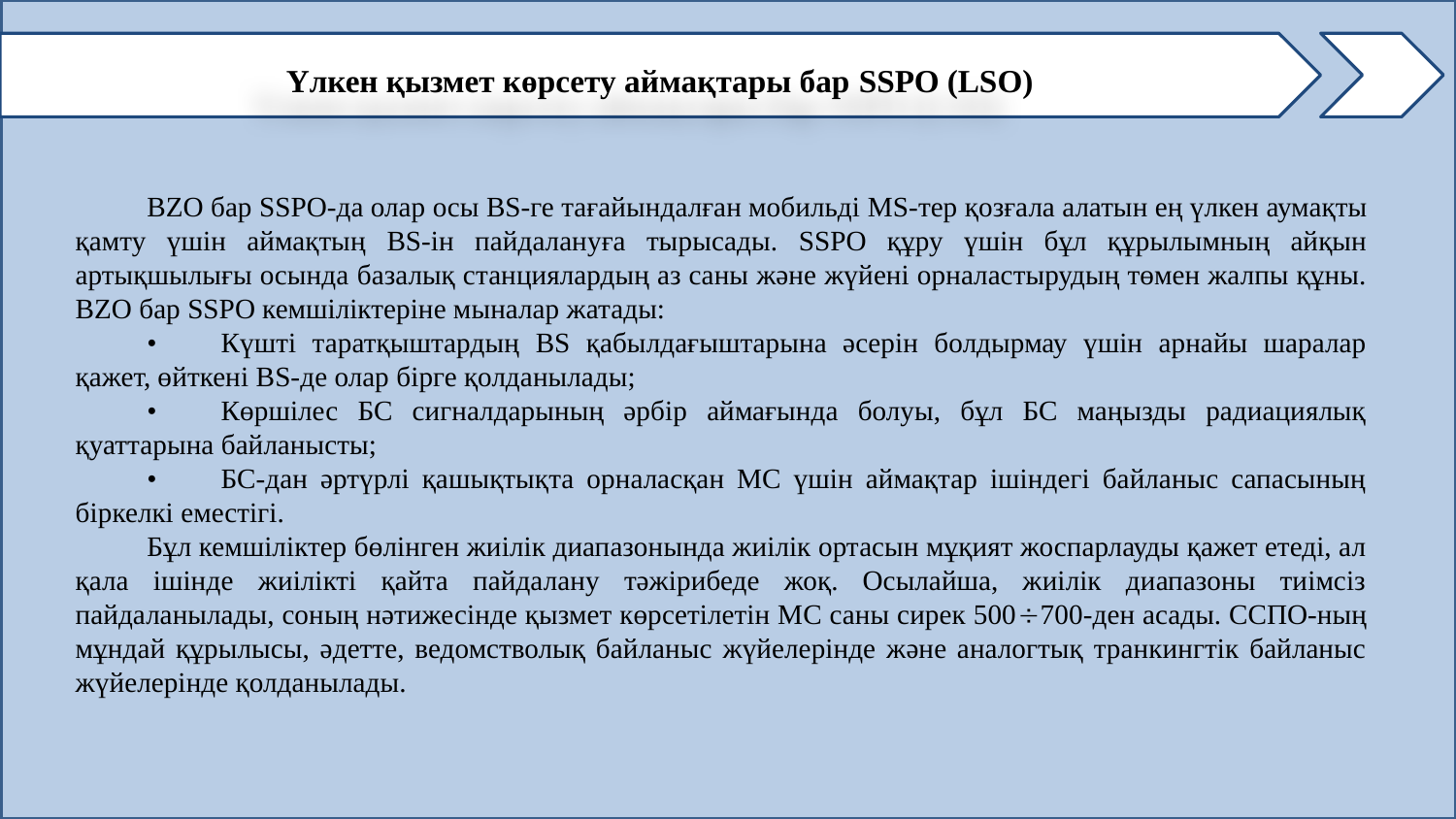

Үлкен қызмет көрсету аймақтары бар SSPO (LSO)
BZO бар SSPO-да олар осы BS-ге тағайындалған мобильді MS-тер қозғала алатын ең үлкен аумақты қамту үшін аймақтың BS-ін пайдалануға тырысады. SSPO құру үшін бұл құрылымның айқын артықшылығы осында базалық станциялардың аз саны және жүйені орналастырудың төмен жалпы құны. BZO бар SSPO кемшіліктеріне мыналар жатады:
•	Күшті таратқыштардың BS қабылдағыштарына әсерін болдырмау үшін арнайы шаралар қажет, өйткені BS-де олар бірге қолданылады;
•	Көршілес БС сигналдарының әрбір аймағында болуы, бұл БС маңызды радиациялық қуаттарына байланысты;
•	БС-дан әртүрлі қашықтықта орналасқан МС үшін аймақтар ішіндегі байланыс сапасының біркелкі еместігі.
Бұл кемшіліктер бөлінген жиілік диапазонында жиілік ортасын мұқият жоспарлауды қажет етеді, ал қала ішінде жиілікті қайта пайдалану тәжірибеде жоқ. Осылайша, жиілік диапазоны тиімсіз пайдаланылады, соның нәтижесінде қызмет көрсетілетін МС саны сирек 500÷700-ден асады. ССПО-ның мұндай құрылысы, әдетте, ведомстволық байланыс жүйелерінде және аналогтық транкингтік байланыс жүйелерінде қолданылады.